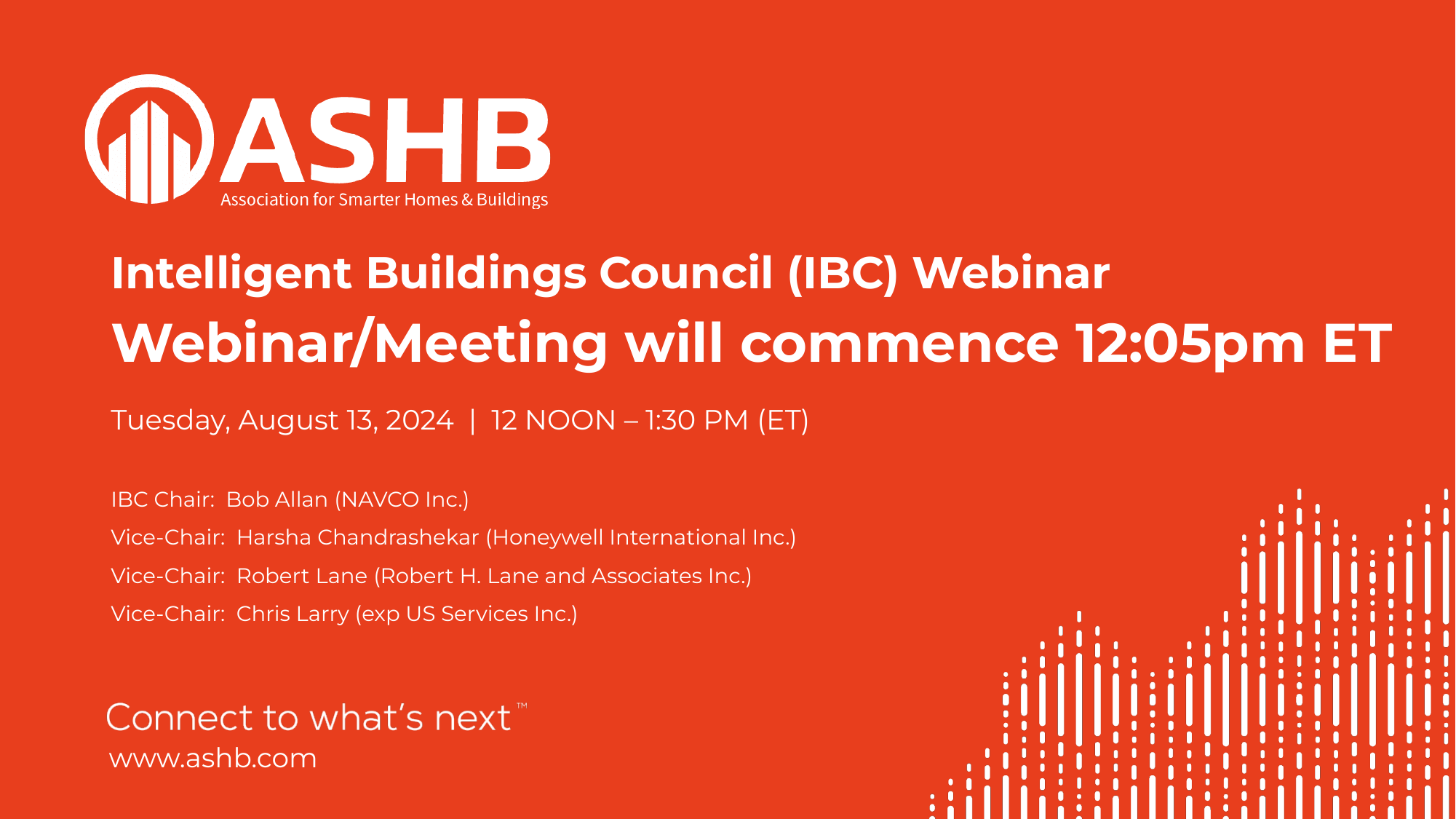

# Intelligent Buildings Council (IBC) Webinar Webinar/Meeting will commence 12:05pm ET Tuesday, August 13, 2024  |  12 NOON – 1:30 PM (ET)
IBC Chair:  Bob Allan (NAVCO Inc.)
Vice-Chair:  Harsha Chandrashekar (Honeywell International Inc.)
Vice-Chair:  Robert Lane (Robert H. Lane and Associates Inc.)
Vice-Chair:  Chris Larry (exp US Services Inc.)